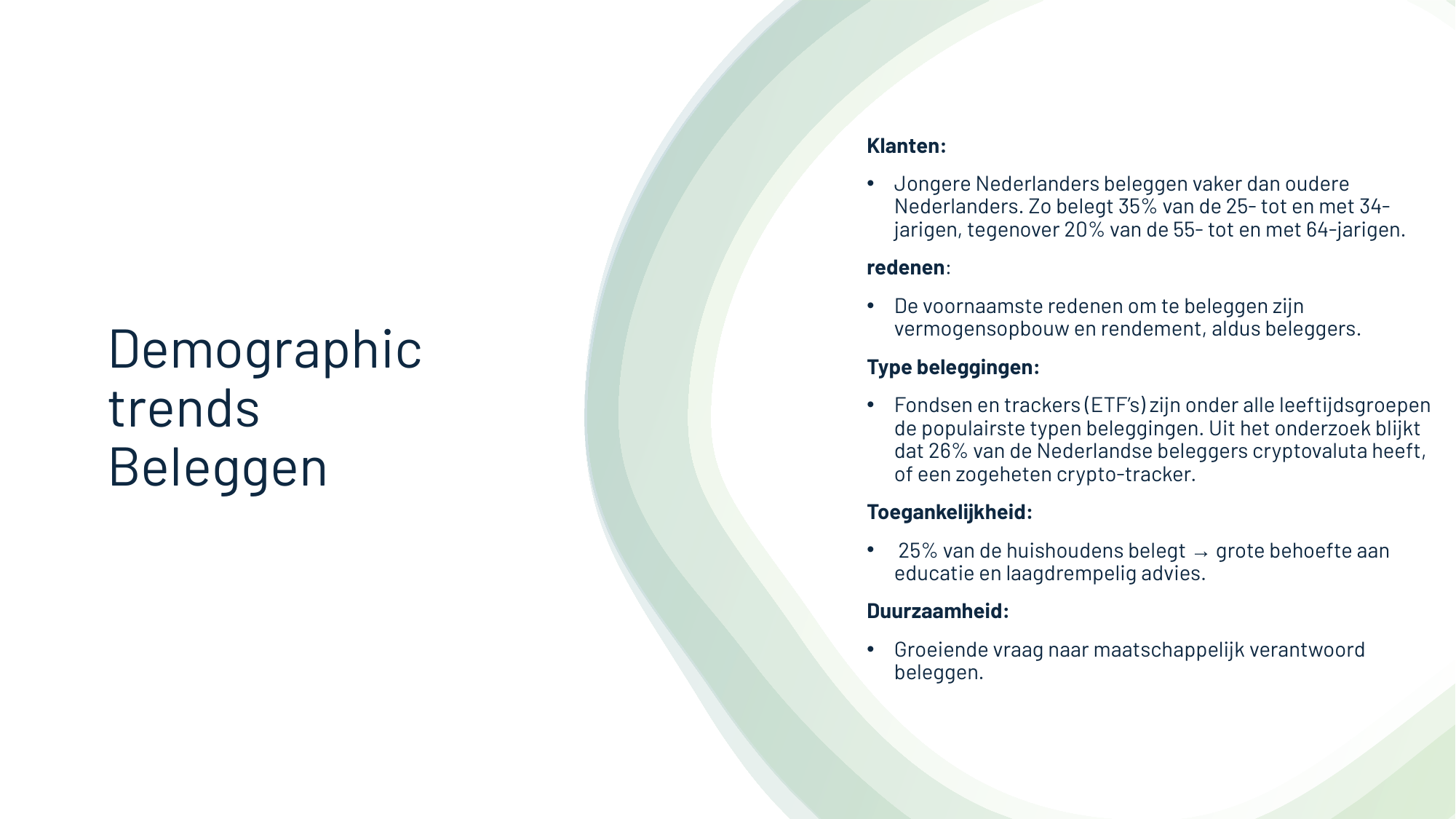

Klanten:
Jongere Nederlanders beleggen vaker dan oudere Nederlanders. Zo belegt 35% van de 25- tot en met 34-jarigen, tegenover 20% van de 55- tot en met 64-jarigen.
redenen:
De voornaamste redenen om te beleggen zijn vermogensopbouw en rendement, aldus beleggers.
Type beleggingen:
Fondsen en trackers (ETF’s) zijn onder alle leeftijdsgroepen de populairste typen beleggingen. Uit het onderzoek blijkt dat 26% van de Nederlandse beleggers cryptovaluta heeft, of een zogeheten crypto-tracker.
Toegankelijkheid:
 25% van de huishoudens belegt → grote behoefte aan educatie en laagdrempelig advies.
Duurzaamheid:
Groeiende vraag naar maatschappelijk verantwoord beleggen.
# Demographic trends Beleggen